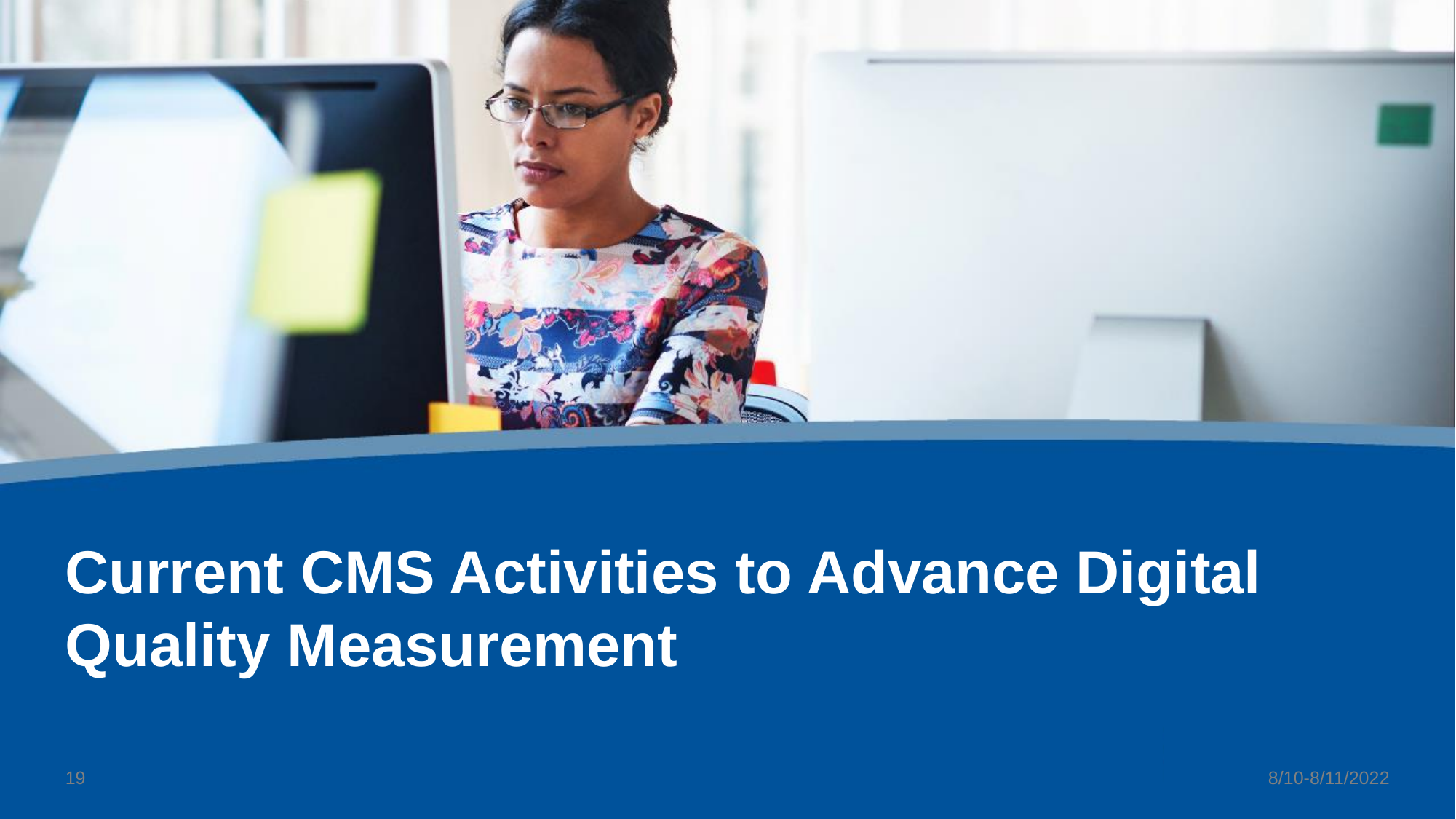

# Current CMS Activities to Advance Digital Quality Measurement
19
8/10-8/11/2022